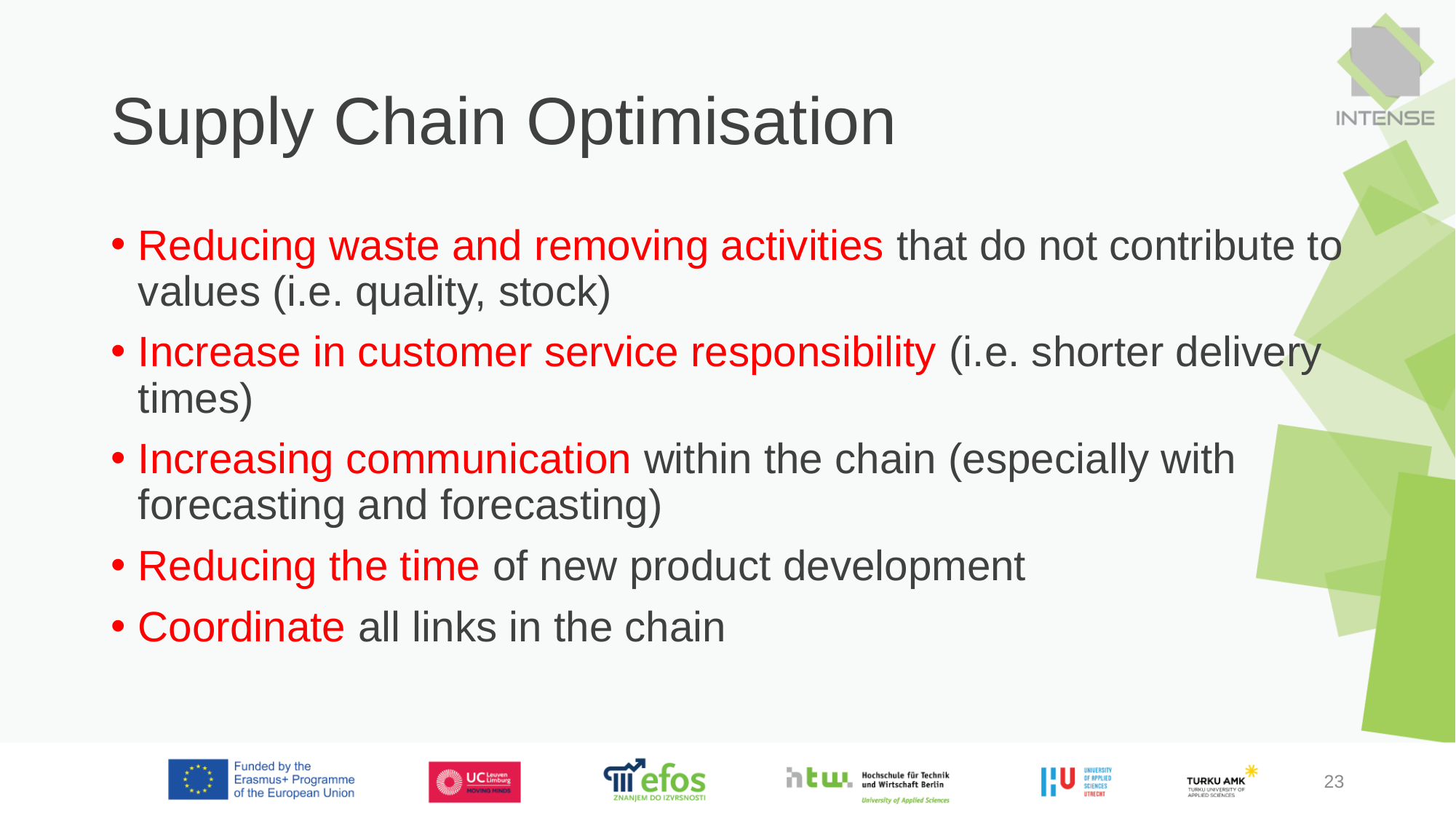

# Supply Chain Optimisation
Reducing waste and removing activities that do not contribute to values (i.e. quality, stock)
Increase in customer service responsibility (i.e. shorter delivery times)
Increasing communication within the chain (especially with forecasting and forecasting)
Reducing the time of new product development
Coordinate all links in the chain
23